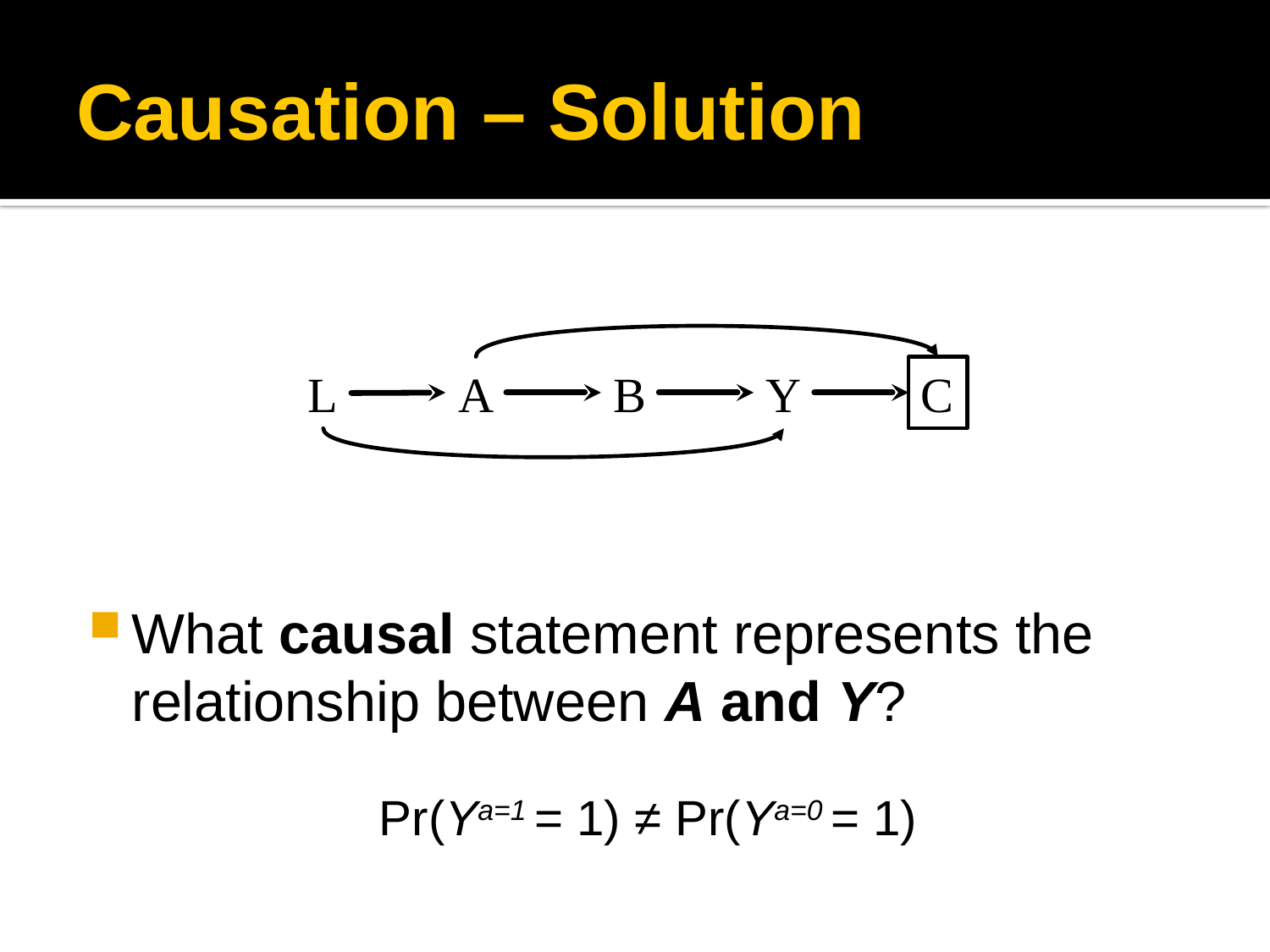

# Causation – Solution

What causal statement represents the relationship between A and Y?
L
A
B
Y
C
Pr(Ya=1 = 1) ≠ Pr(Ya=0 = 1)